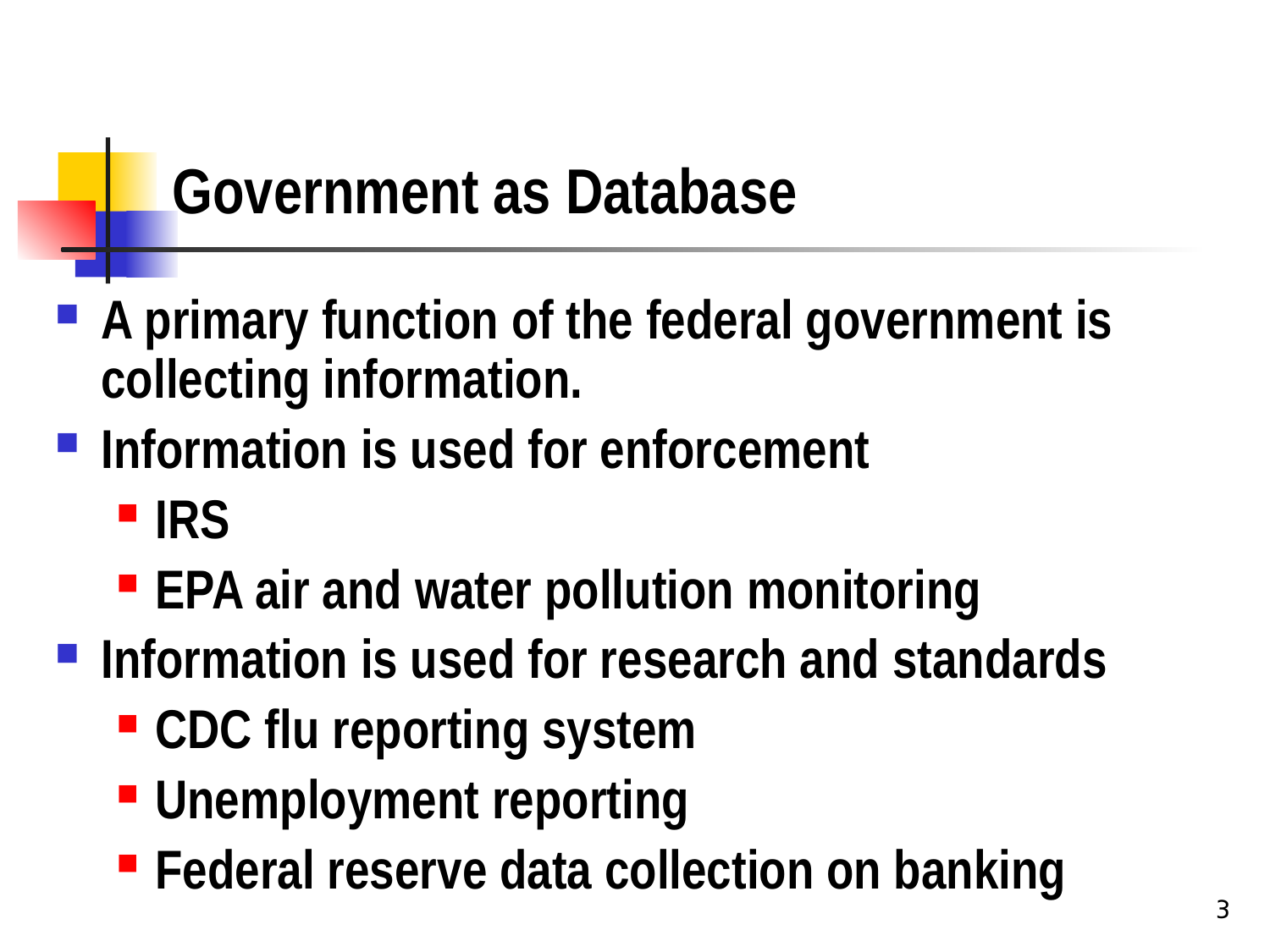

# Government as Database
A primary function of the federal government is collecting information.
Information is used for enforcement
IRS
EPA air and water pollution monitoring
Information is used for research and standards
CDC flu reporting system
Unemployment reporting
Federal reserve data collection on banking
3